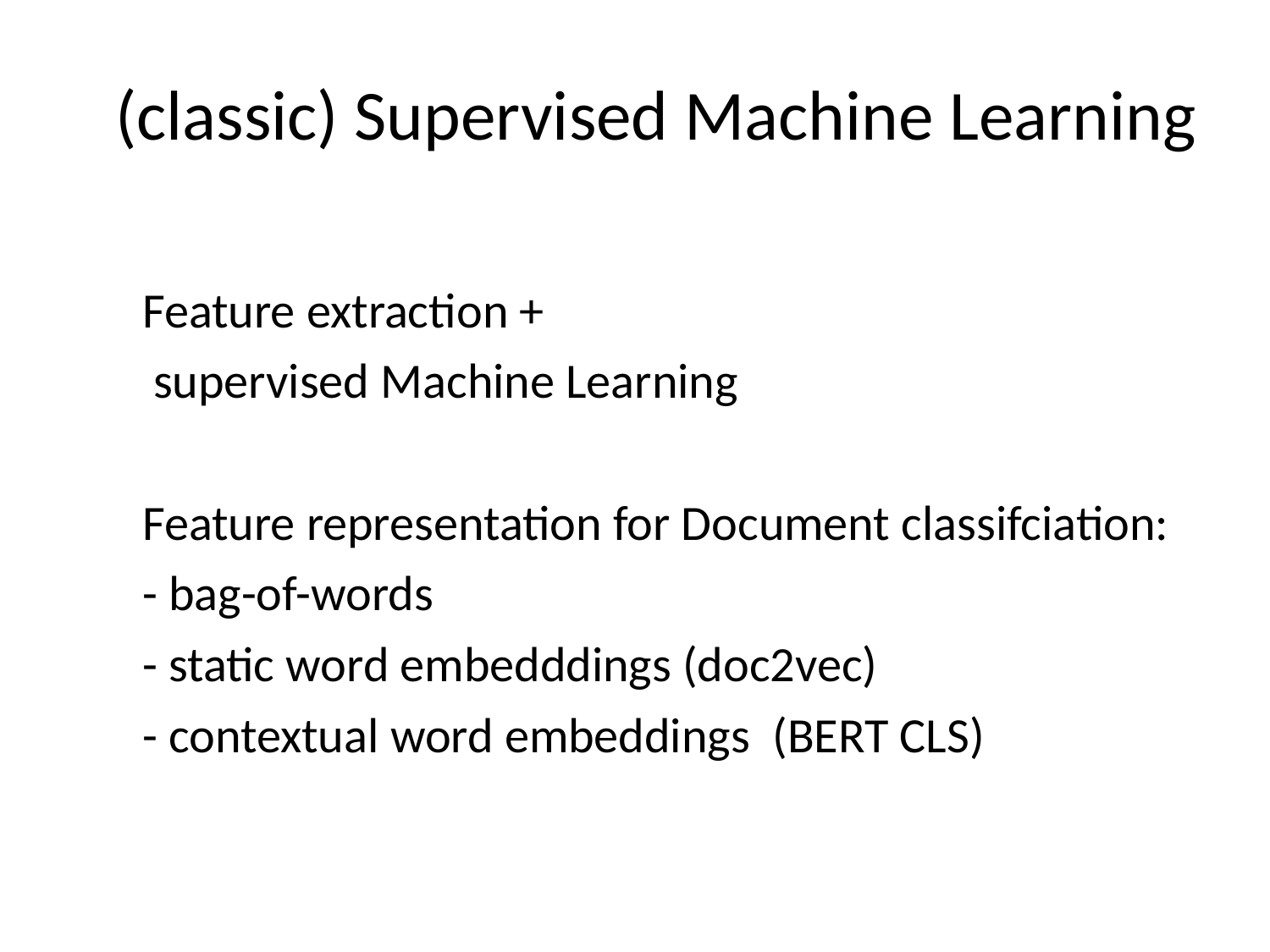

# (classic) Supervised Machine Learning
Feature extraction +
 supervised Machine Learning

Feature representation for Document classifciation:
- bag-of-words
- static word embedddings (doc2vec)
- contextual word embeddings  (BERT CLS)